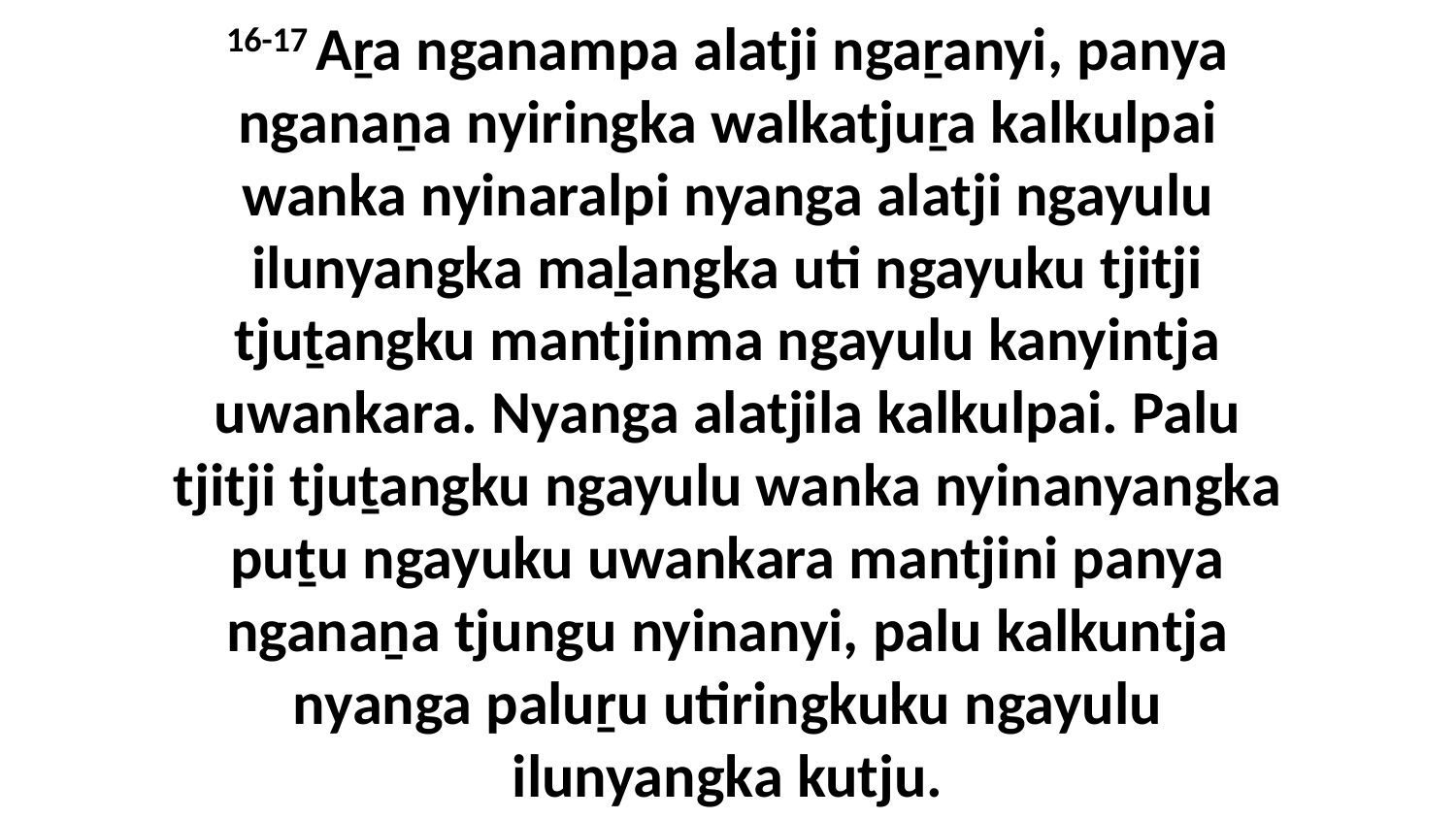

16-17 Aṟa nganampa alatji ngaṟanyi, panya nganaṉa nyiringka walkatjuṟa kalkulpai wanka nyinaralpi nyanga alatji ngayulu ilunyangka maḻangka uti ngayuku tjitji tjuṯangku mantjinma ngayulu kanyintja uwankara. Nyanga alatjila kalkulpai. Palu tjitji tjuṯangku ngayulu wanka nyinanyangka puṯu ngayuku uwankara mantjini panya nganaṉa tjungu nyinanyi, palu kalkuntja nyanga paluṟu utiringkuku ngayulu ilunyangka kutju.